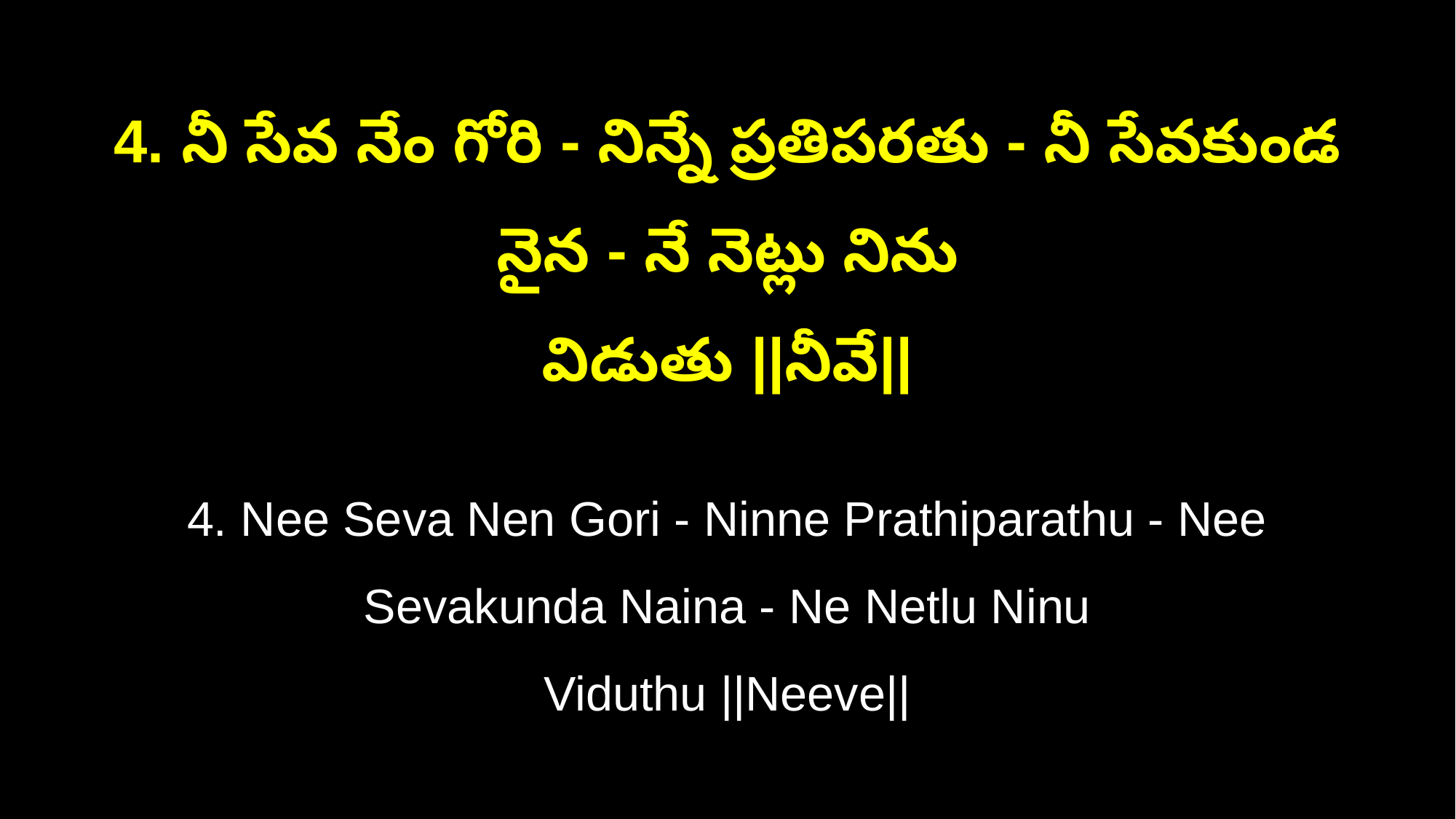

4. నీ సేవ నేం గోరి - నిన్నే ప్రతిపరతు - నీ సేవకుండ నైన - నే నెట్లు నిను
విడుతు ||నీవే||
4. Nee Seva Nen Gori - Ninne Prathiparathu - Nee Sevakunda Naina - Ne Netlu Ninu
Viduthu ||Neeve||